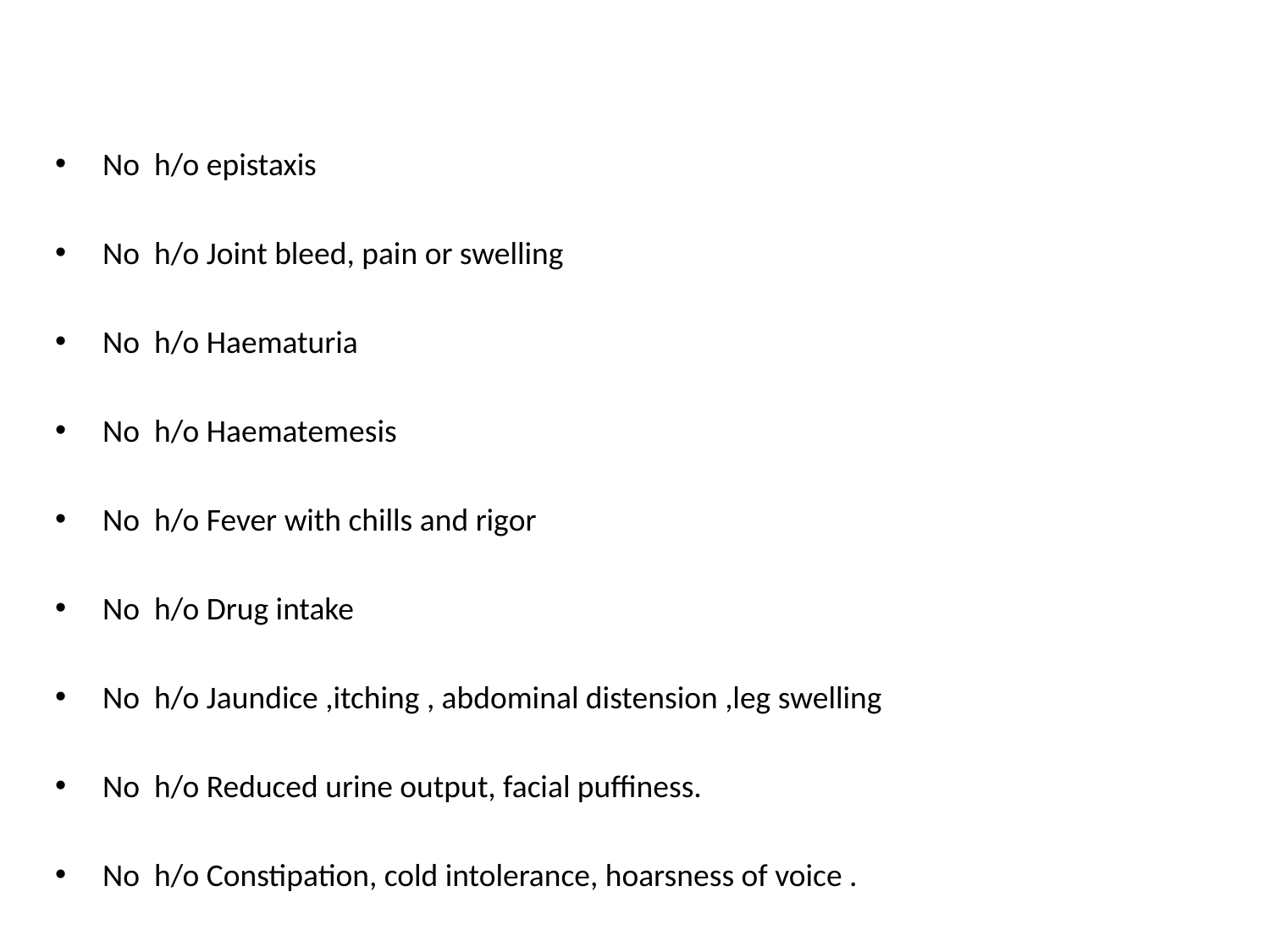

#
No  h/o epistaxis

No  h/o Joint bleed, pain or swelling

No  h/o Haematuria

No  h/o Haematemesis

No  h/o Fever with chills and rigor

No  h/o Drug intake

No  h/o Jaundice ,itching , abdominal distension ,leg swelling

No  h/o Reduced urine output, facial puffiness.

No  h/o Constipation, cold intolerance, hoarsness of voice .